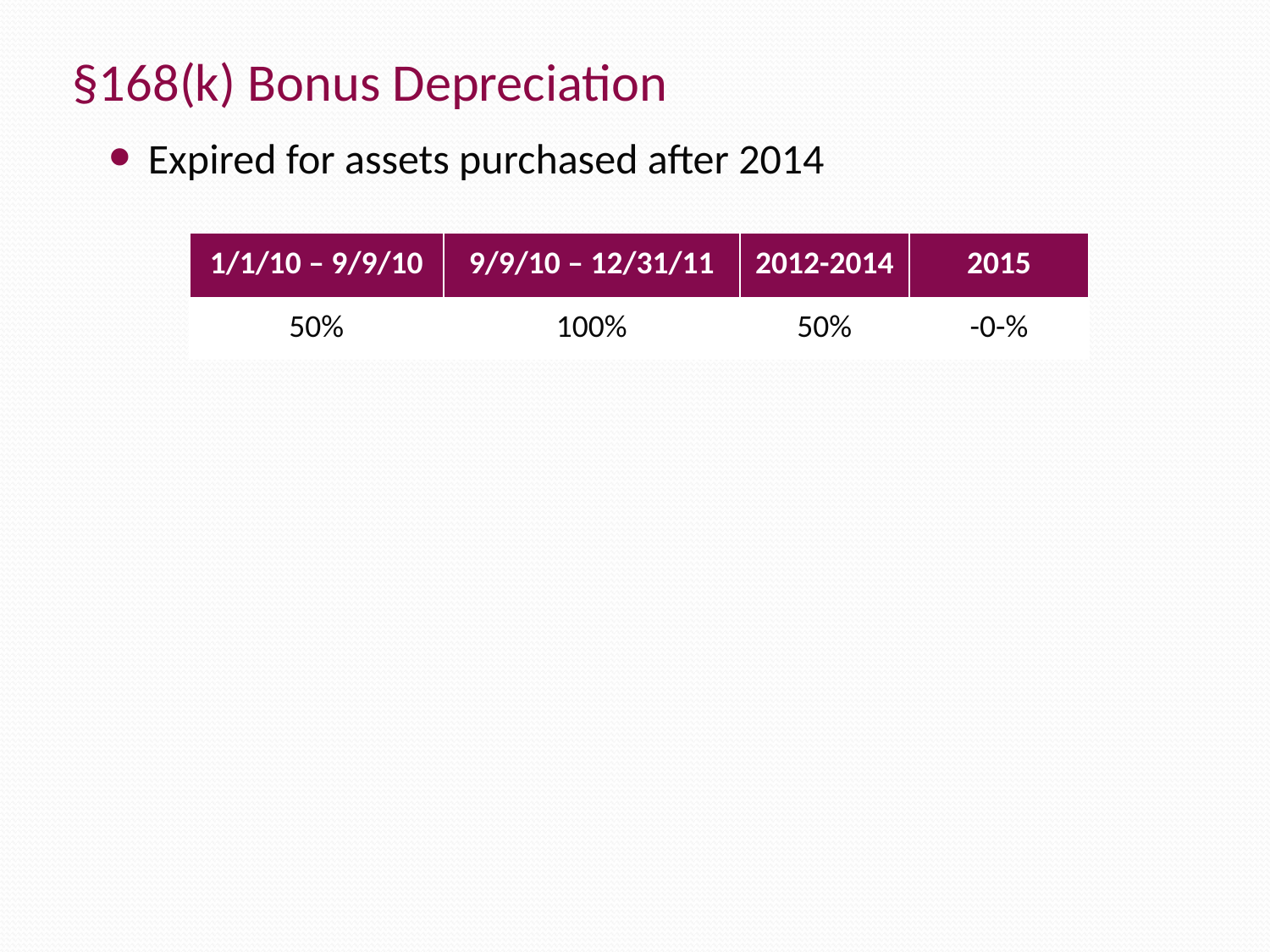

§168(k) Bonus Depreciation
Expired for assets purchased after 2014

| 1/1/10 – 9/9/10 | 9/9/10 – 12/31/11 | 2012-2014 | 2015 |
| --- | --- | --- | --- |
| 50% | 100% | 50% | -0-% |